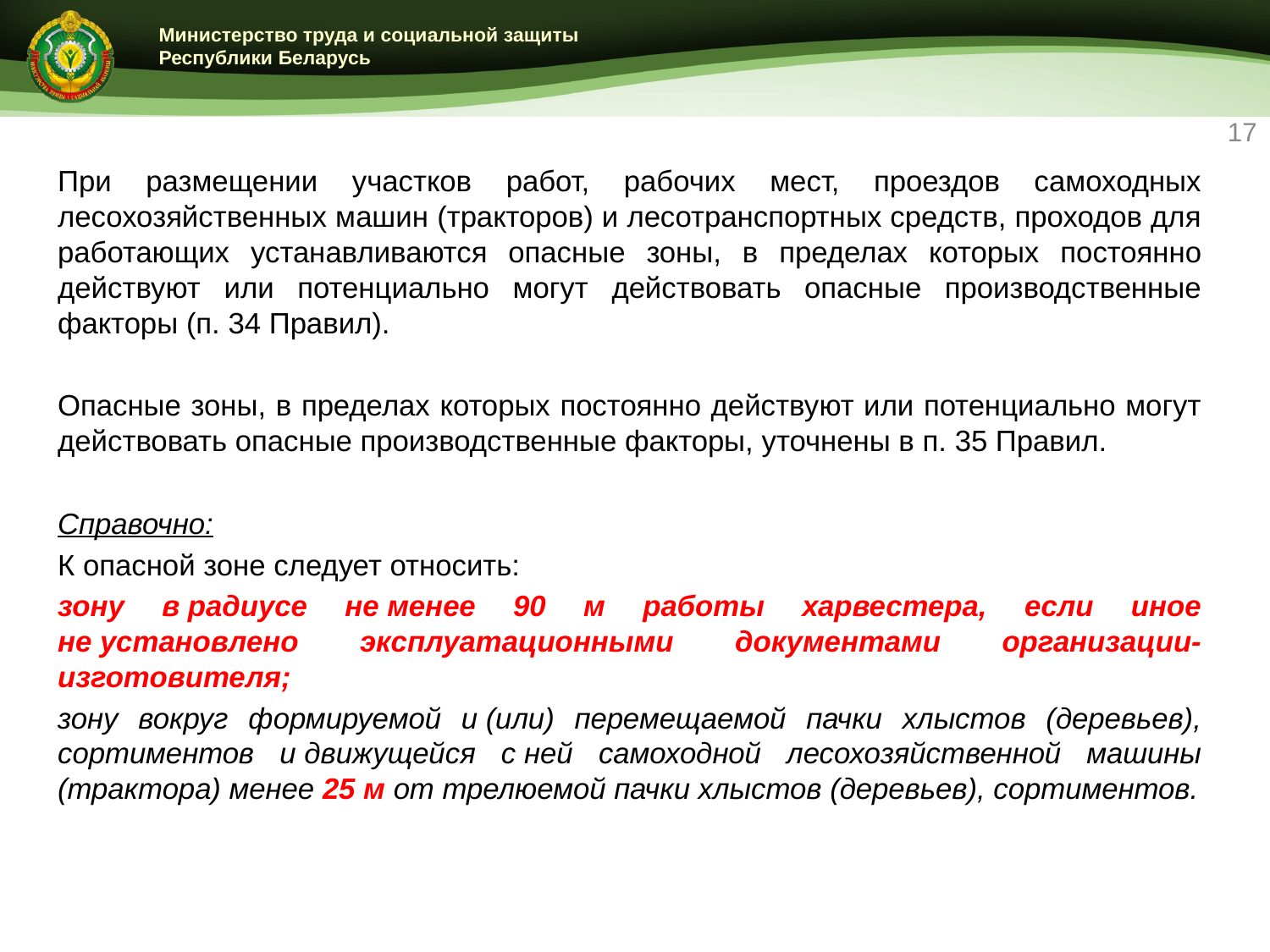

17
При размещении участков работ, рабочих мест, проездов самоходных лесохозяйственных машин (тракторов) и лесотранспортных средств, проходов для работающих устанавливаются опасные зоны, в пределах которых постоянно действуют или потенциально могут действовать опасные производственные факторы (п. 34 Правил).

Опасные зоны, в пределах которых постоянно действуют или потенциально могут действовать опасные производственные факторы, уточнены в п. 35 Правил.

Справочно:
К опасной зоне следует относить:
зону в радиусе не менее 90 м работы харвестера, если иное не установлено эксплуатационными документами организации-изготовителя;
зону вокруг формируемой и (или) перемещаемой пачки хлыстов (деревьев), сортиментов и движущейся с ней самоходной лесохозяйственной машины (трактора) менее 25 м от трелюемой пачки хлыстов (деревьев), сортиментов.